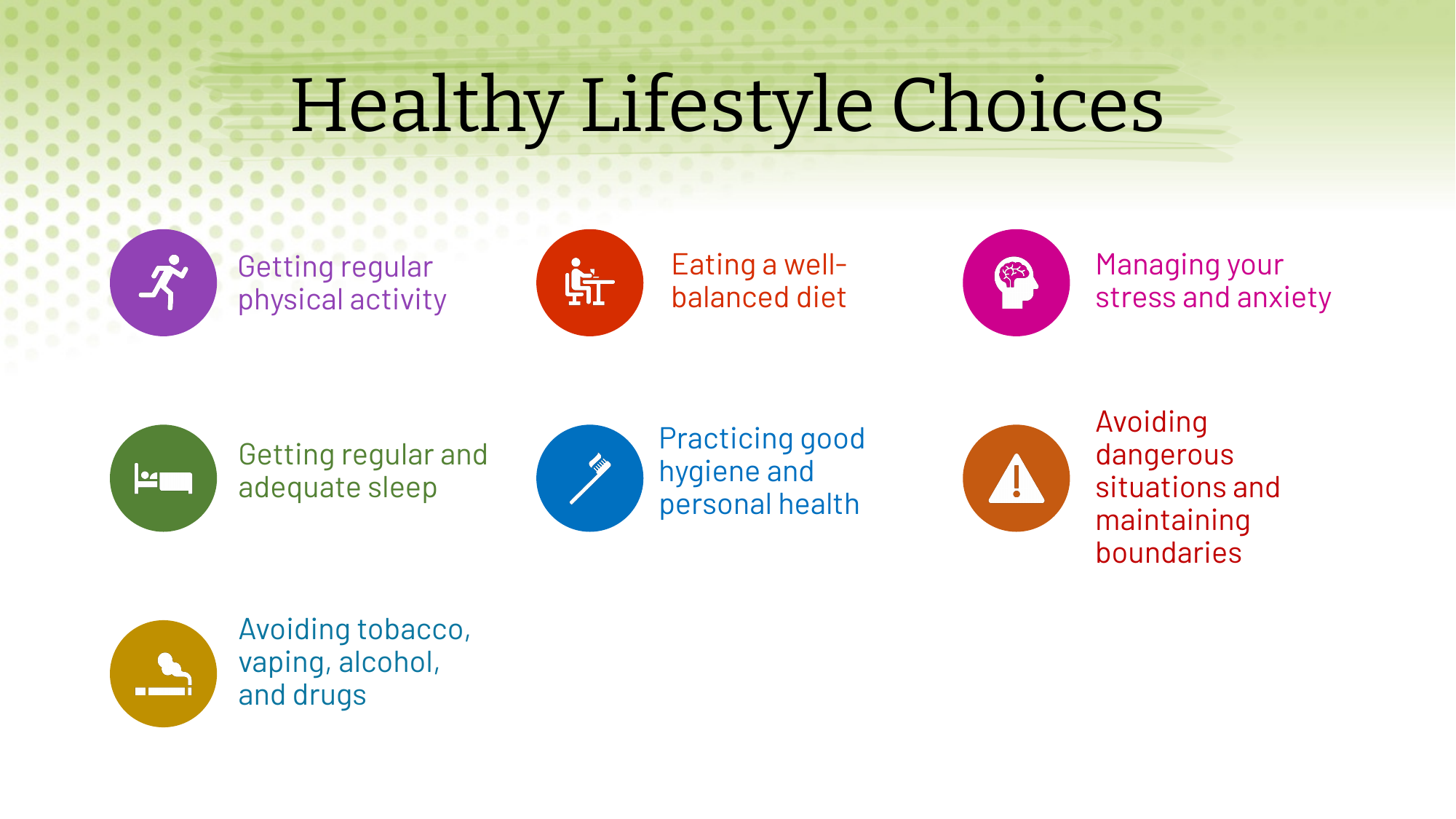

# Healthy Lifestyle Choices
Managing your stress and anxiety
Eating a well-balanced diet
Getting regular physical activity
Avoiding dangerous situations and maintaining boundaries
Practicing good hygiene and personal health
Getting regular and adequate sleep
Avoiding tobacco, vaping, alcohol, and drugs